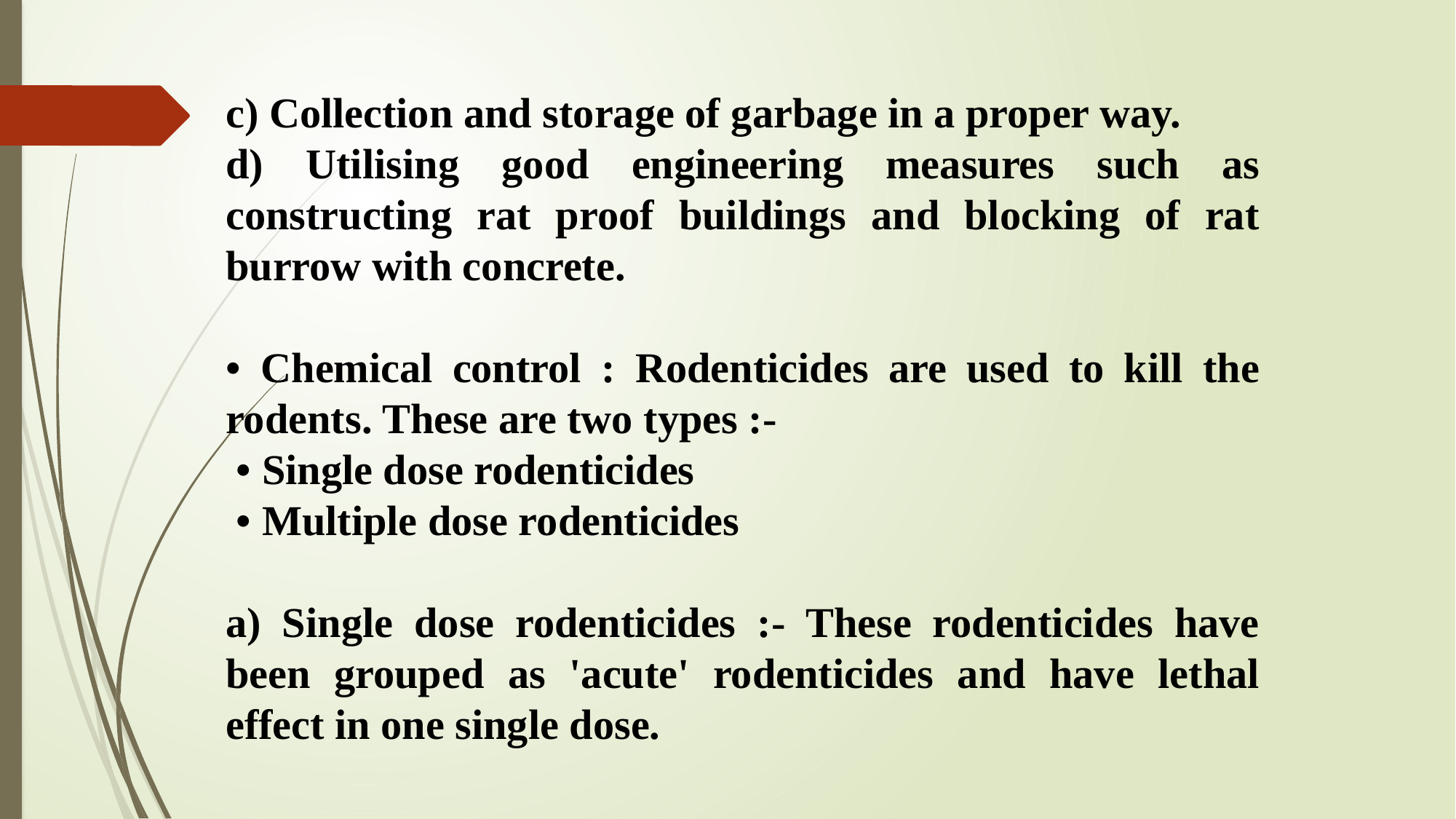

c) Collection and storage of garbage in a proper way.
d) Utilising good engineering measures such as constructing rat proof buildings and blocking of rat burrow with concrete.

• Chemical control : Rodenticides are used to kill the rodents. These are two types :-
 • Single dose rodenticides
 • Multiple dose rodenticides

a) Single dose rodenticides :- These rodenticides have been grouped as 'acute' rodenticides and have lethal effect in one single dose.